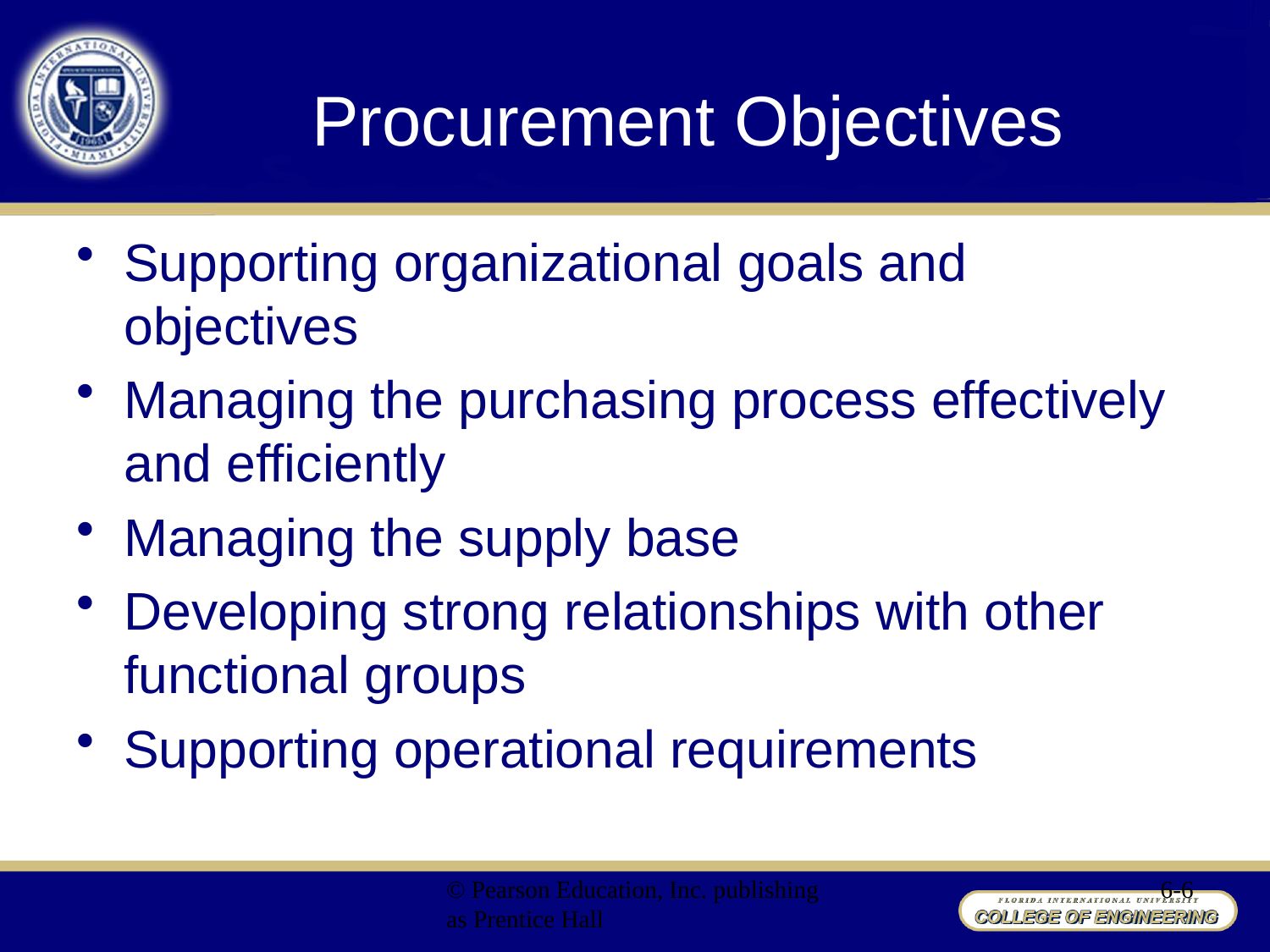

# Procurement Objectives
Supporting organizational goals and objectives
Managing the purchasing process effectively and efficiently
Managing the supply base
Developing strong relationships with other functional groups
Supporting operational requirements
© Pearson Education, Inc. publishing as Prentice Hall
6-6